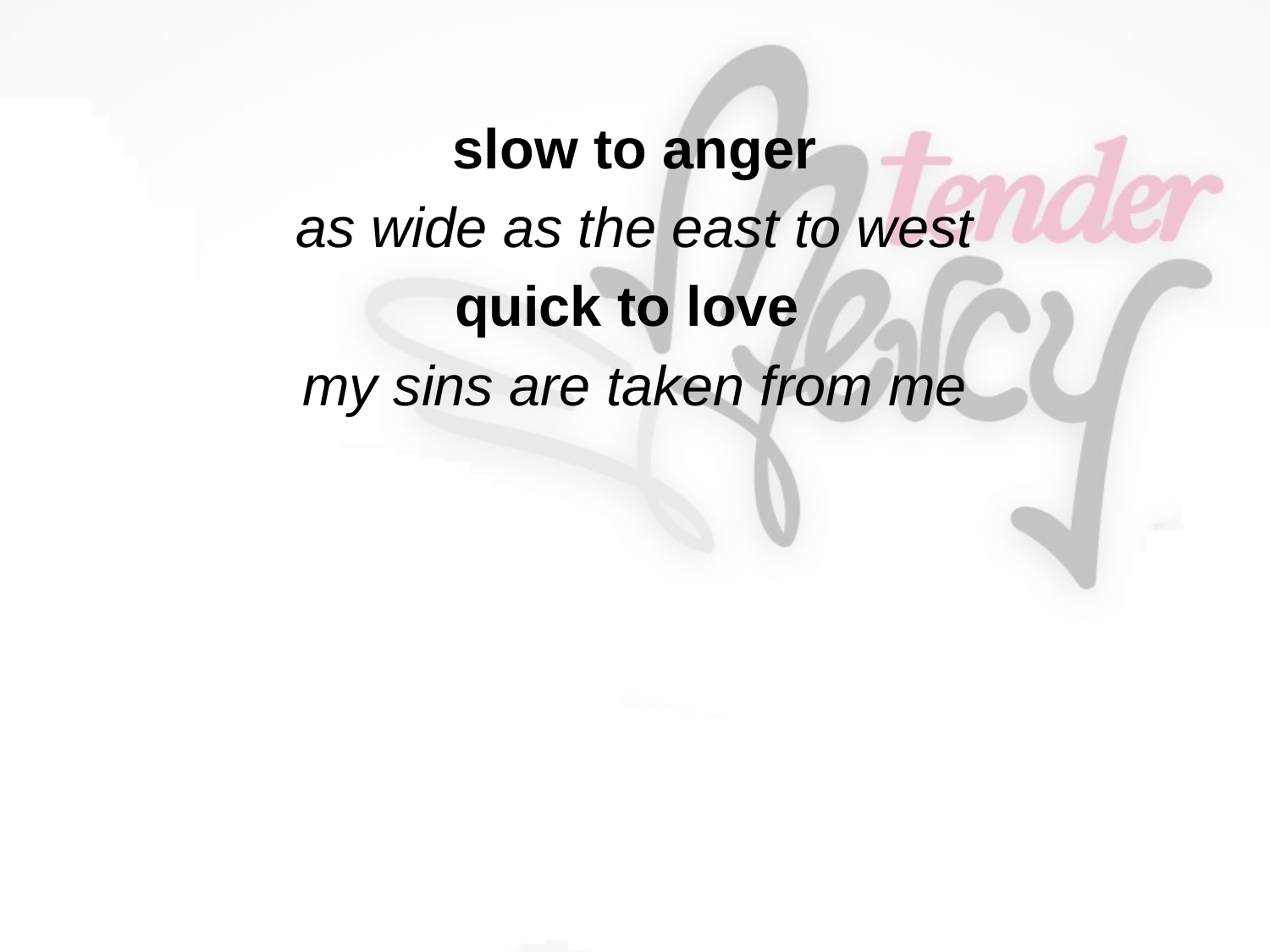

slow to anger
as wide as the east to west
quick to love
my sins are taken from me